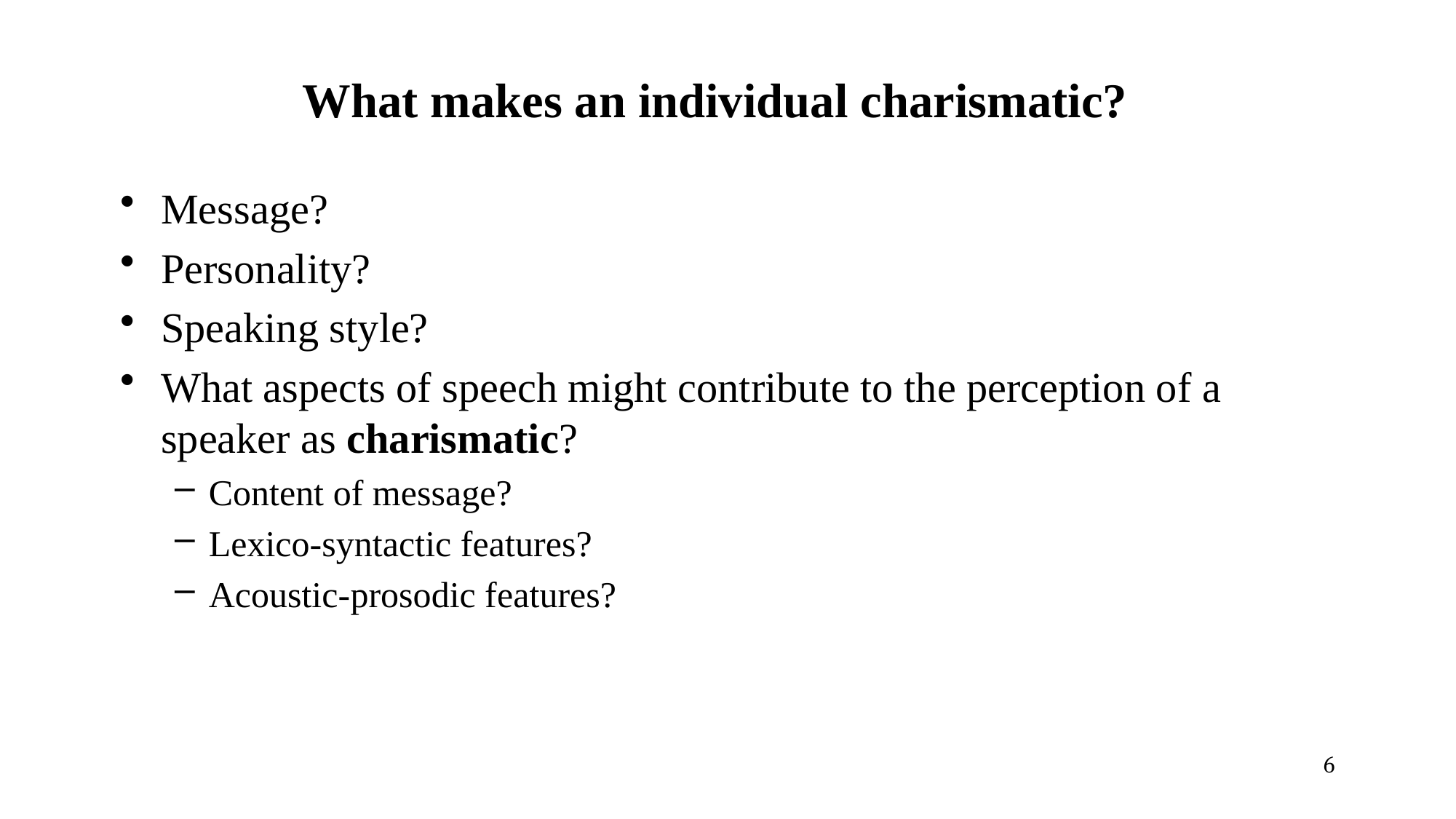

# What makes an individual charismatic?
Message?
Personality?
Speaking style?
What aspects of speech might contribute to the perception of a speaker as charismatic?
Content of message?
Lexico-syntactic features?
Acoustic-prosodic features?
6